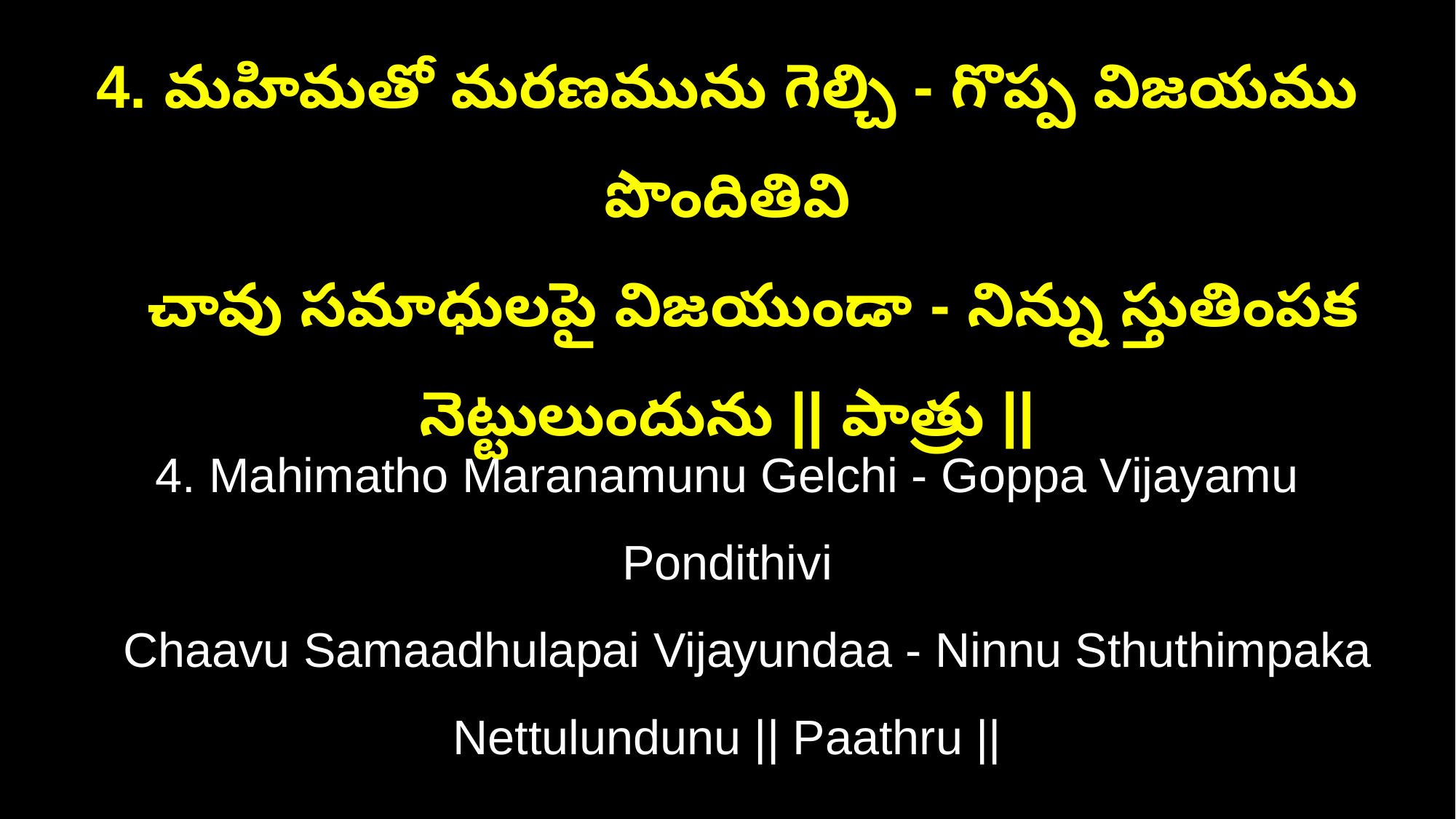

4. మహిమతో మరణమును గెల్చి - గొప్ప విజయము పొందితివి
   చావు సమాధులపై విజయుండా - నిన్ను స్తుతింపక నెట్టులుందును || పాత్రు ||
4. Mahimatho Maranamunu Gelchi - Goppa Vijayamu Pondithivi
   Chaavu Samaadhulapai Vijayundaa - Ninnu Sthuthimpaka Nettulundunu || Paathru ||